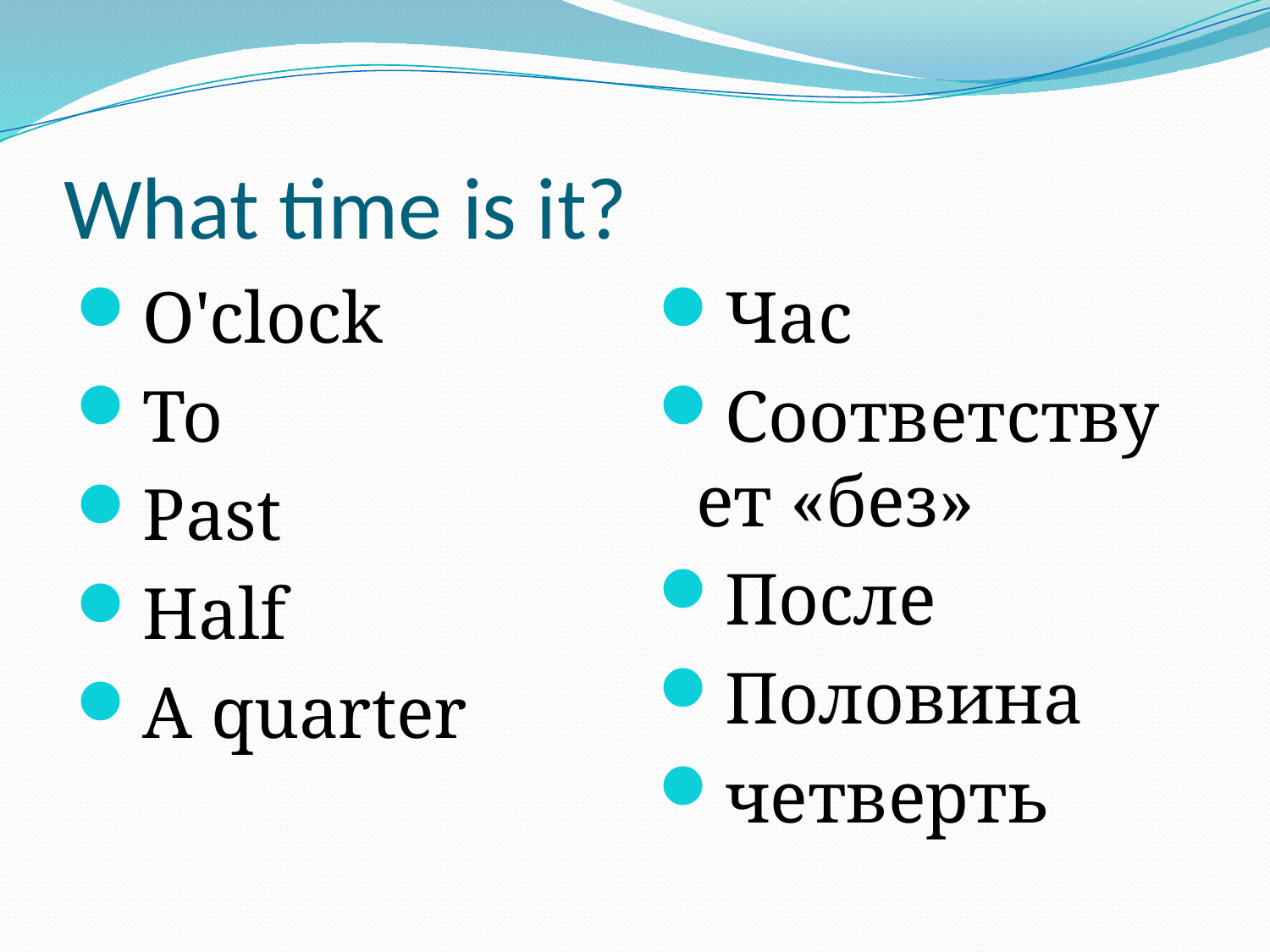

# What time is it?
O'clock
To
Past
Half
A quarter

Час
Соответствует «без»
После
Половина
четверть